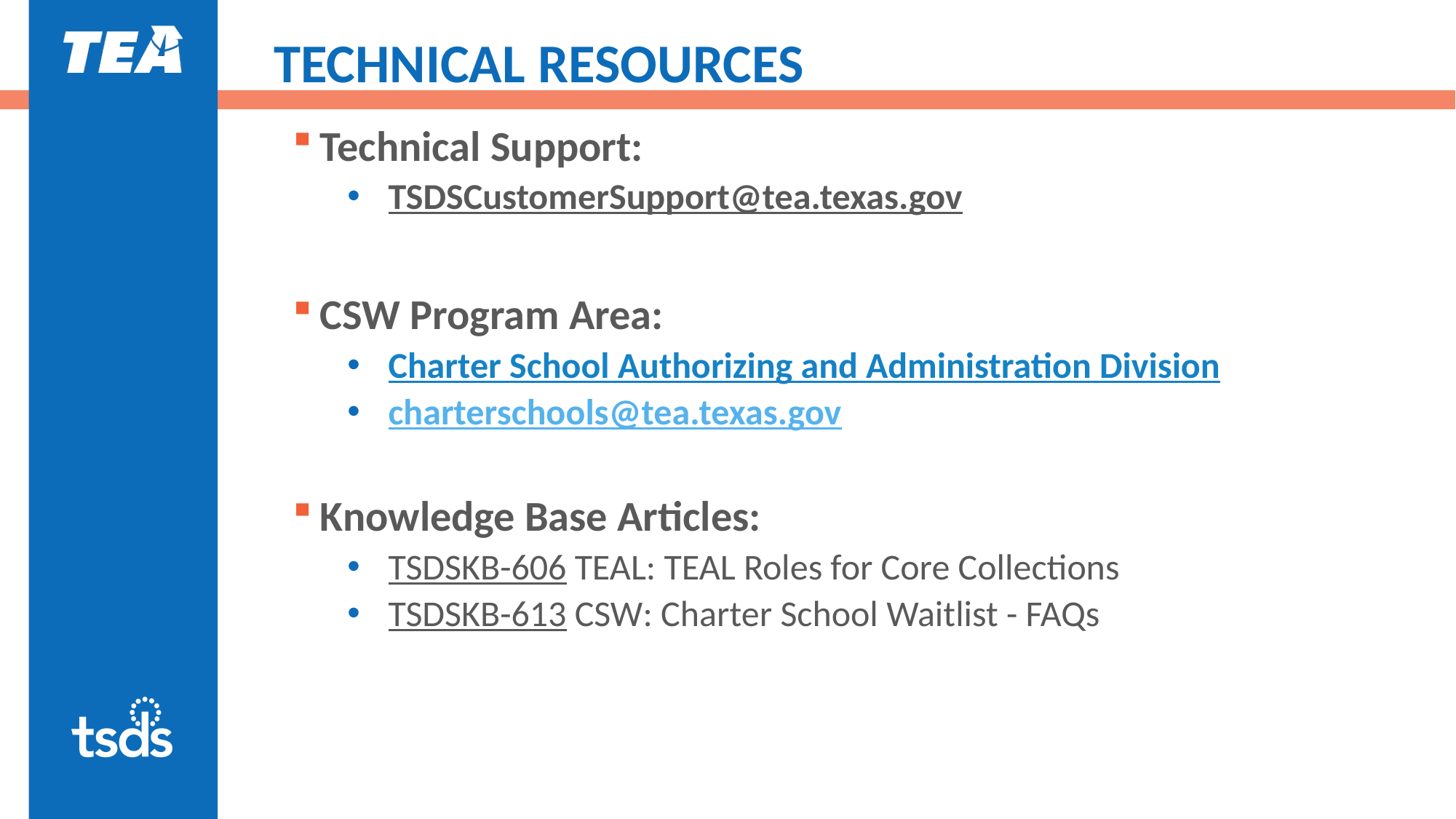

# TECHNICAL RESOURCES
Technical Support:
TSDSCustomerSupport@tea.texas.gov

CSW Program Area:
Charter School Authorizing and Administration Division
charterschools@tea.texas.gov

Knowledge Base Articles:
TSDSKB-606 TEAL: TEAL Roles for Core Collections
TSDSKB-613 CSW: Charter School Waitlist - FAQs